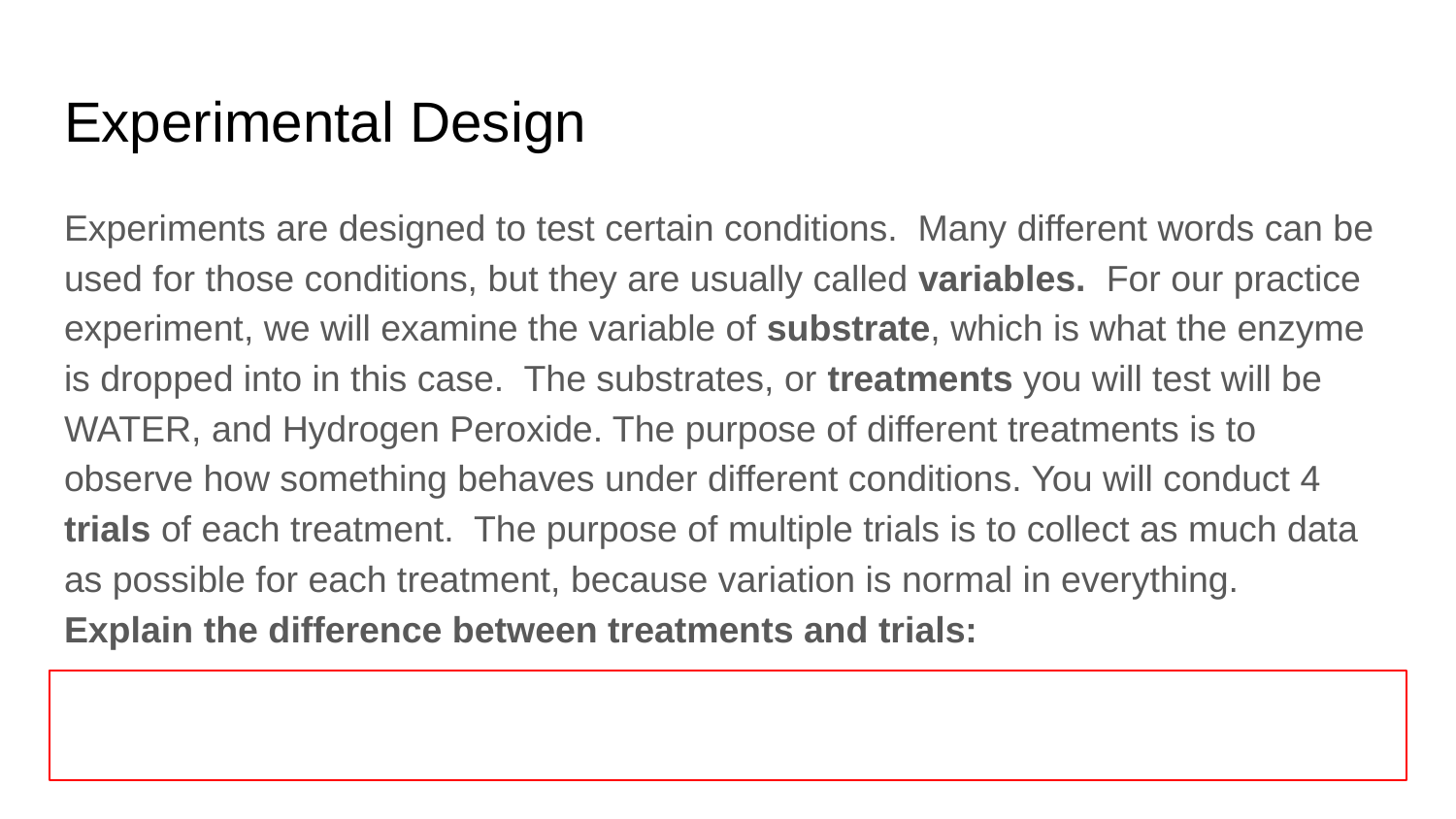

# Experimental Design
Experiments are designed to test certain conditions.  Many different words can be used for those conditions, but they are usually called variables.  For our practice experiment, we will examine the variable of substrate, which is what the enzyme is dropped into in this case.  The substrates, or treatments you will test will be WATER, and Hydrogen Peroxide. The purpose of different treatments is to observe how something behaves under different conditions. You will conduct 4 trials of each treatment.  The purpose of multiple trials is to collect as much data as possible for each treatment, because variation is normal in everything.
Explain the difference between treatments and trials: